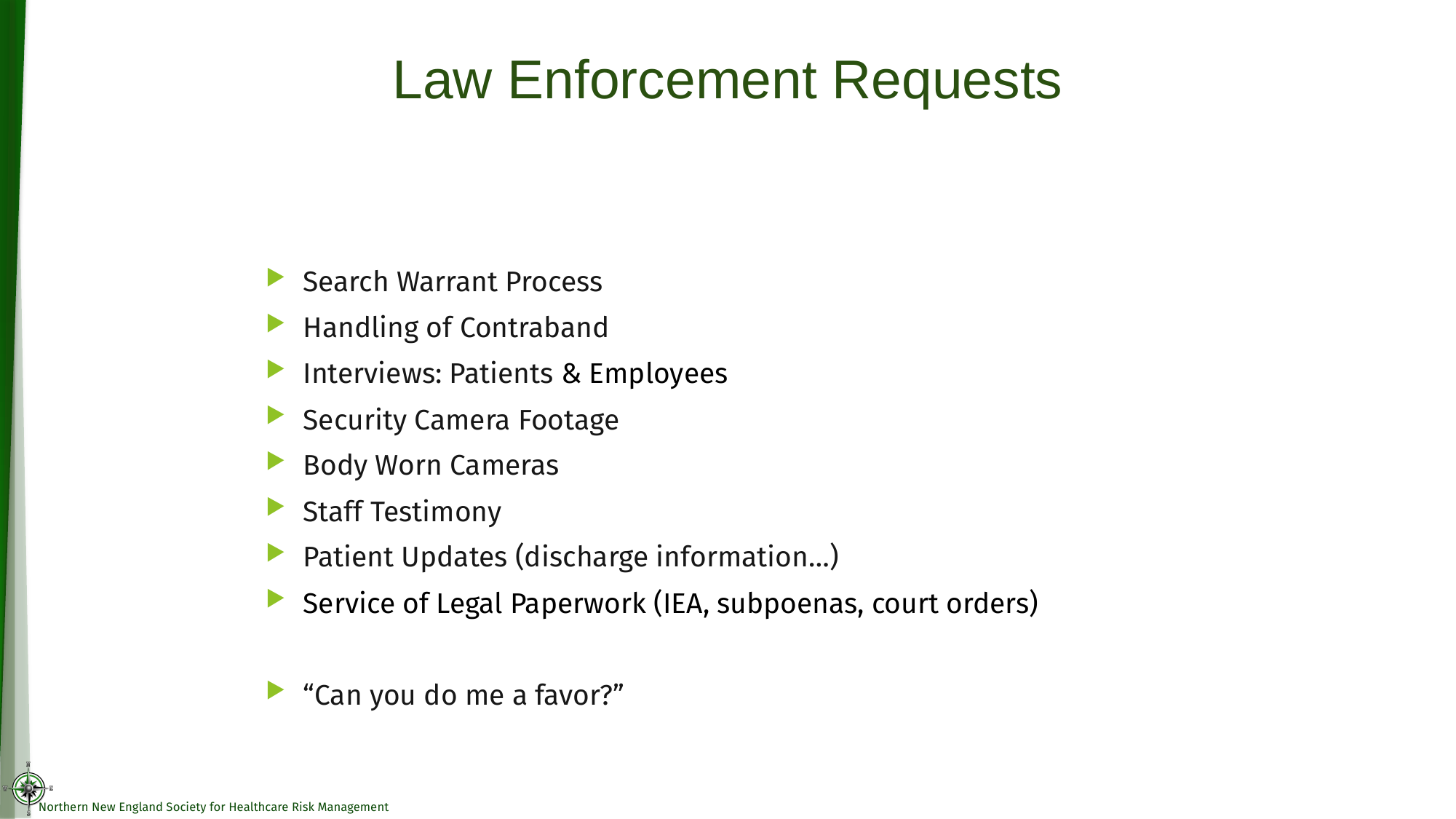

# Law Enforcement Requests
Search Warrant Process
Handling of Contraband
Interviews: Patients & Employees
Security Camera Footage
Body Worn Cameras
Staff Testimony
Patient Updates (discharge information…)
Service of Legal Paperwork (IEA, subpoenas, court orders)

“Can you do me a favor?”